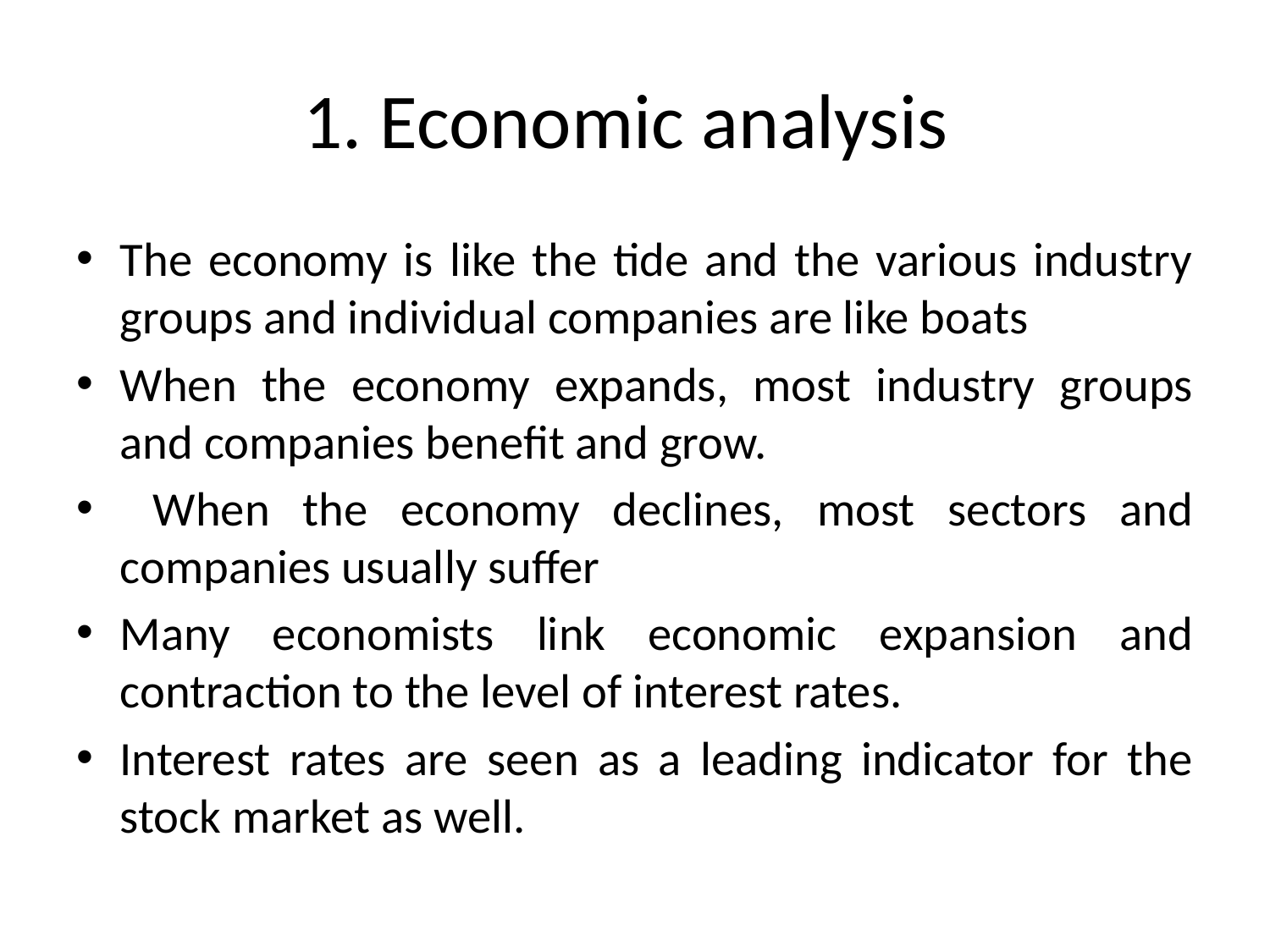

# 1. Economic analysis
The economy is like the tide and the various industry groups and individual companies are like boats
When the economy expands, most industry groups and companies benefit and grow.
 When the economy declines, most sectors and companies usually suffer
Many economists link economic expansion and contraction to the level of interest rates.
Interest rates are seen as a leading indicator for the stock market as well.